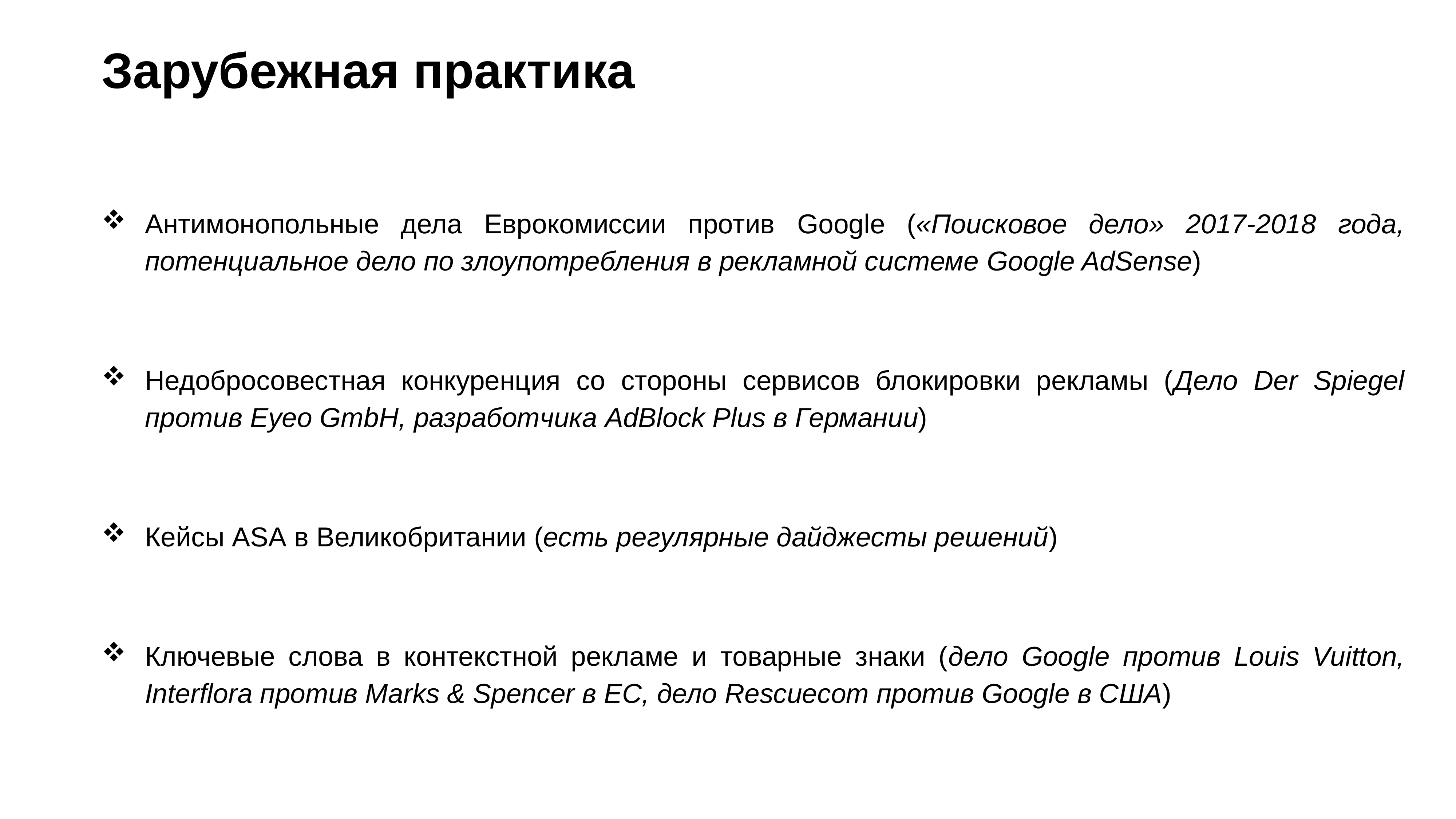

Зарубежная практика
Антимонопольные дела Еврокомиссии против Google («Поисковое дело» 2017-2018 года, потенциальное дело по злоупотребления в рекламной системе Google AdSense)

Недобросовестная конкуренция со стороны сервисов блокировки рекламы (Дело Der Spiegel против Eyeo GmbH, разработчика AdBlock Plus в Германии)

Кейсы ASA в Великобритании (есть регулярные дайджесты решений)

Ключевые слова в контекстной рекламе и товарные знаки (дело Google против Louis Vuitton, Interflora против Marks & Spencer в ЕС, дело Rescuecom против Google в США)